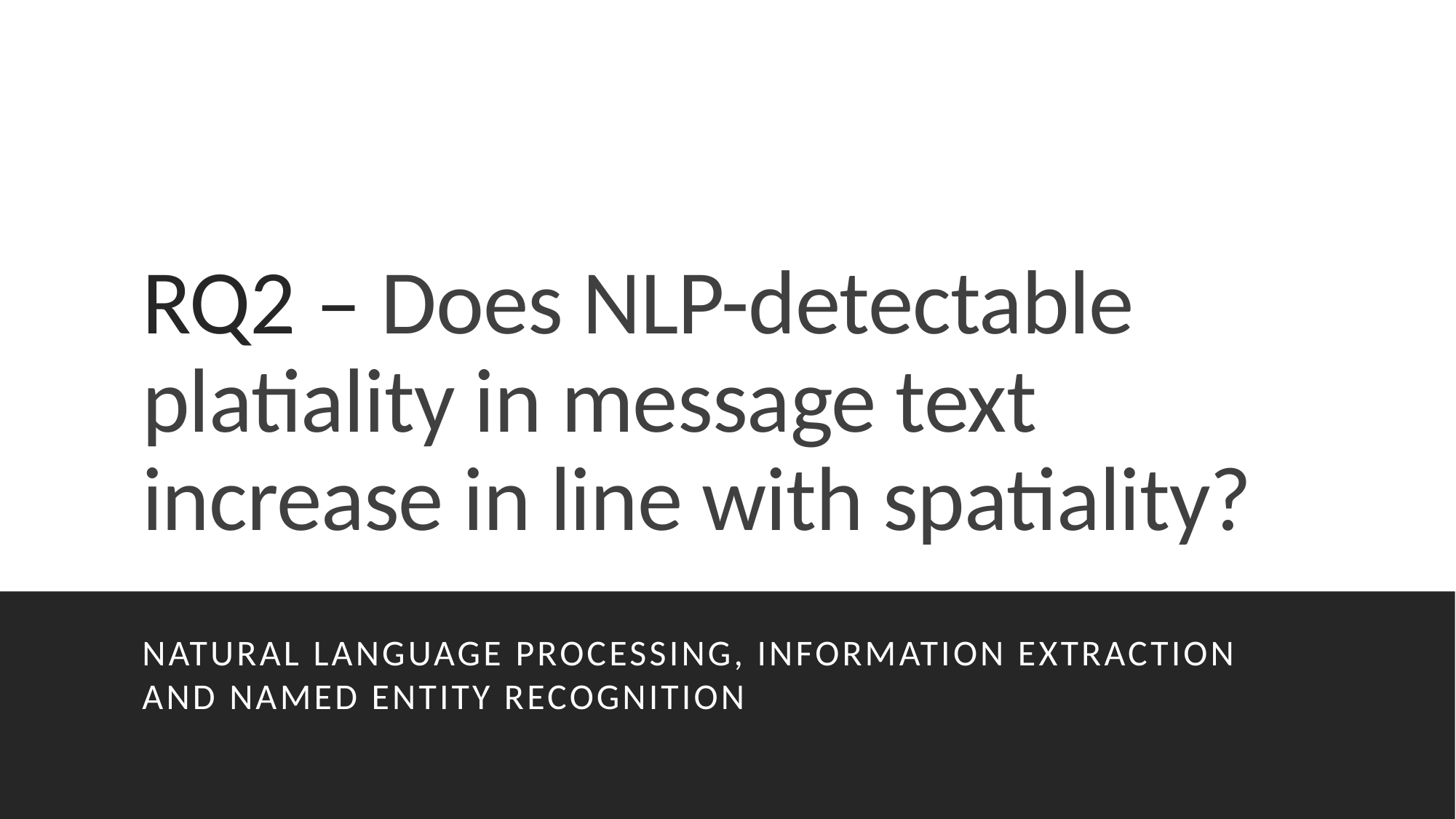

# RQ2 – Does NLP-detectable platiality in message text increase in line with spatiality?

Natural Language Processing, Information Extraction and Named Entity Recognition